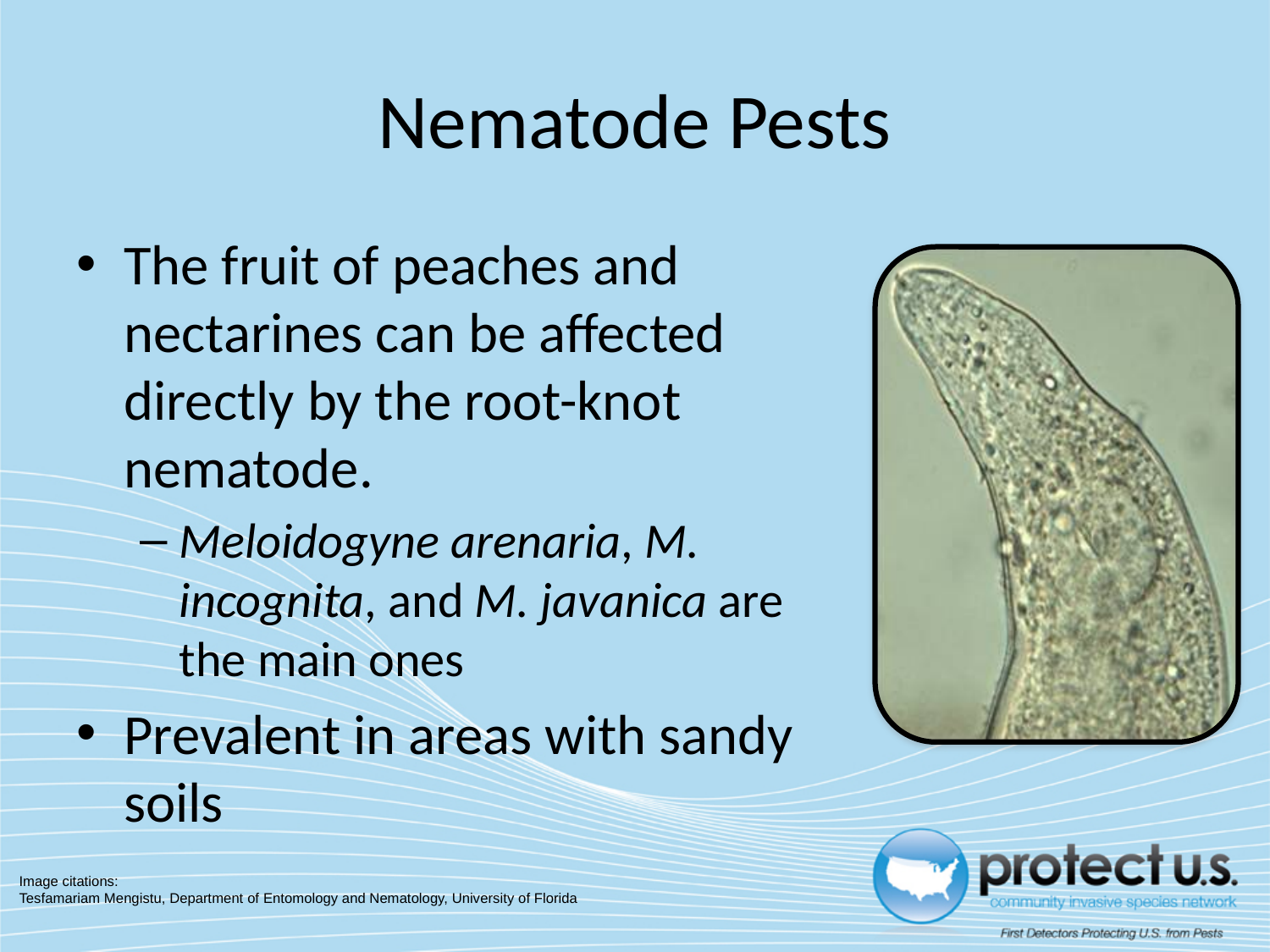

# Nematode Pests
The fruit of peaches and nectarines can be affected directly by the root-knot nematode.
Meloidogyne arenaria, M. incognita, and M. javanica are the main ones
Prevalent in areas with sandy soils

Image citations:
Tesfamariam Mengistu, Department of Entomology and Nematology, University of Florida